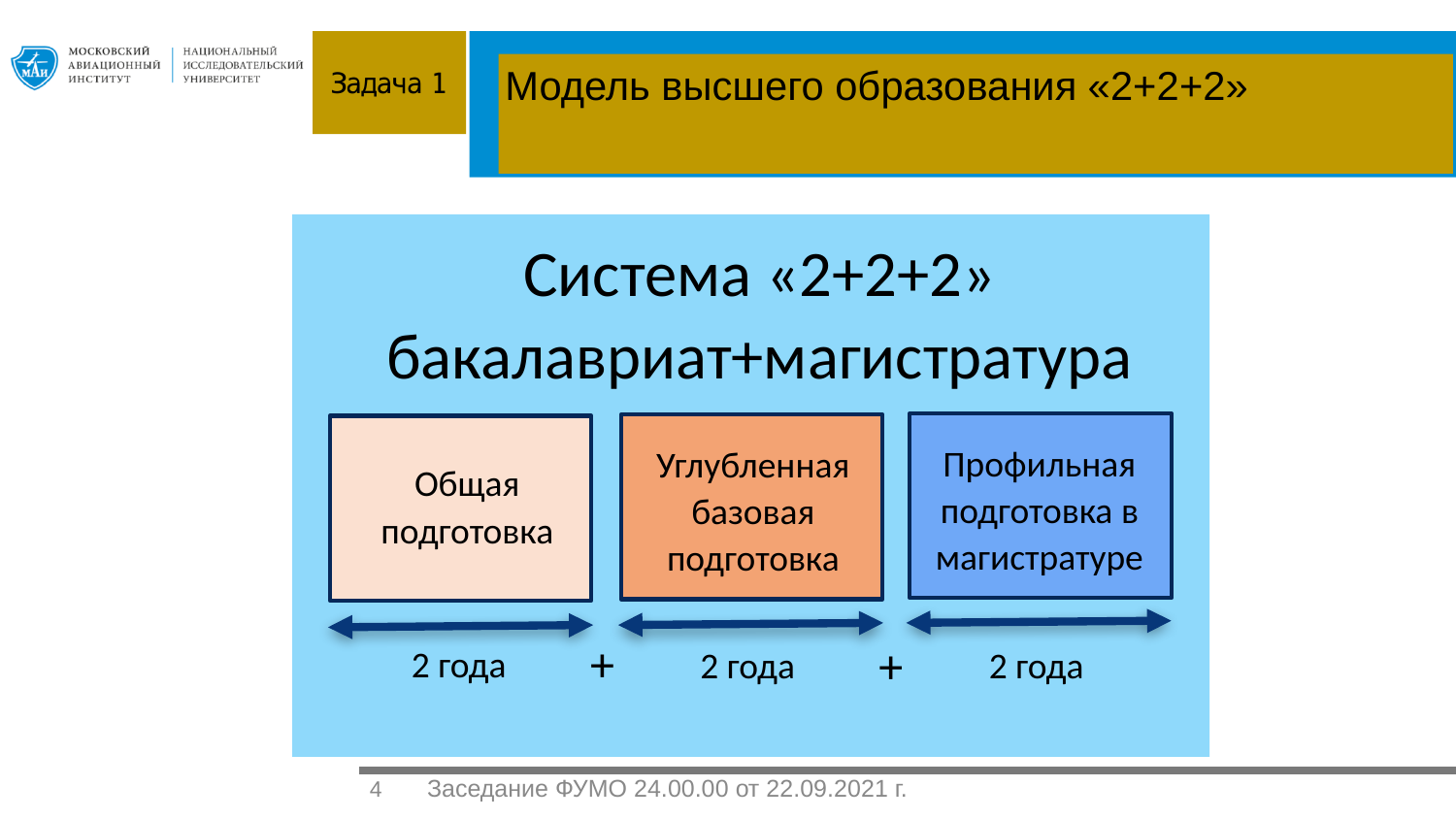

Задача 1
1.1.
Модель высшего образования «2+2+2»

Система «2+2+2» бакалавриат+магистратура

Профильная подготовка в магистратуре
Углубленная базовая подготовка
Общая подготовка
+
+
2 года
2 года
2 года
4
Заседание ФУМО 24.00.00 от 22.09.2021 г.